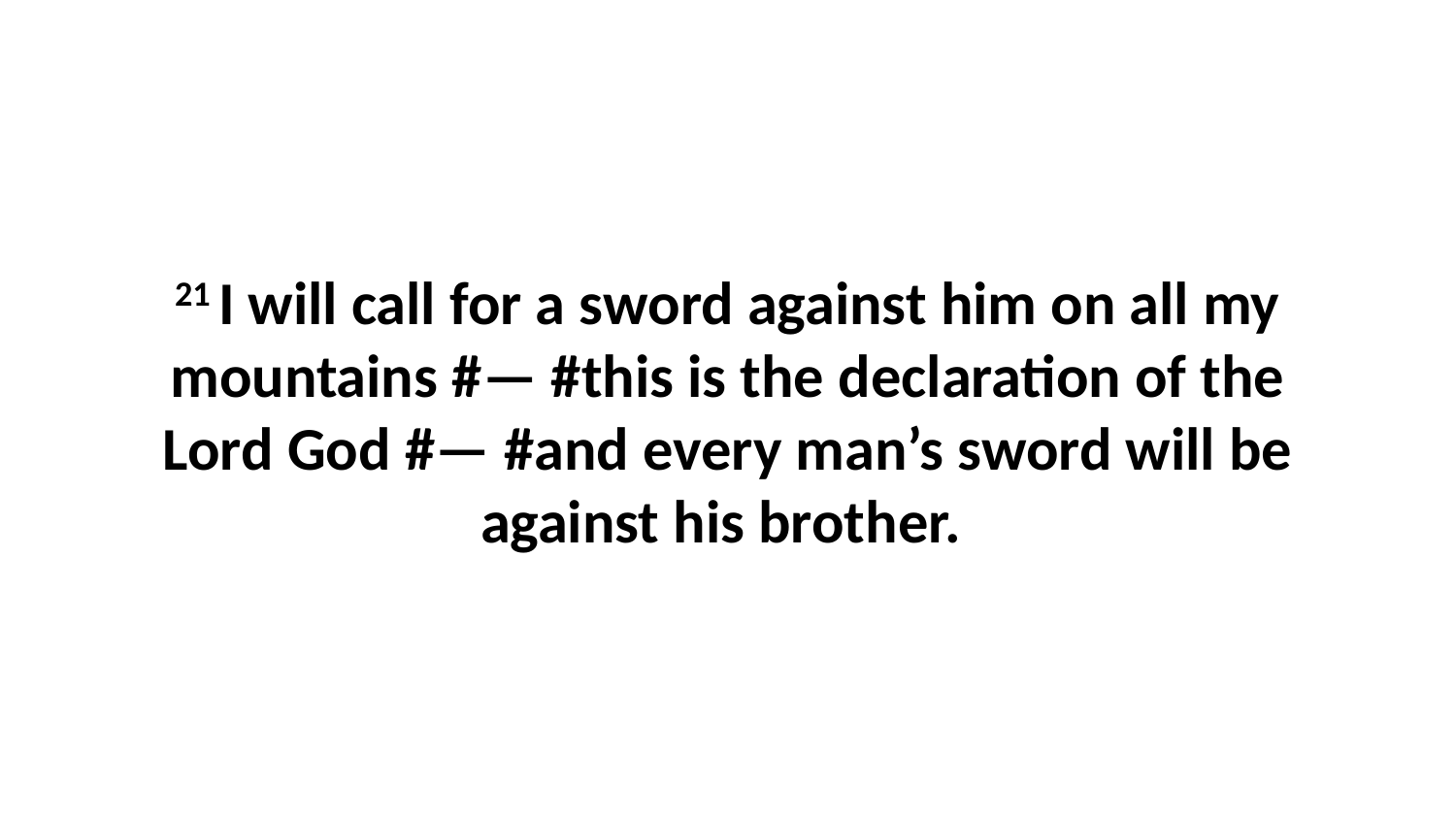

21 I will call for a sword against him on all my mountains #— #this is the declaration of the Lord God #— #and every man’s sword will be against his brother.